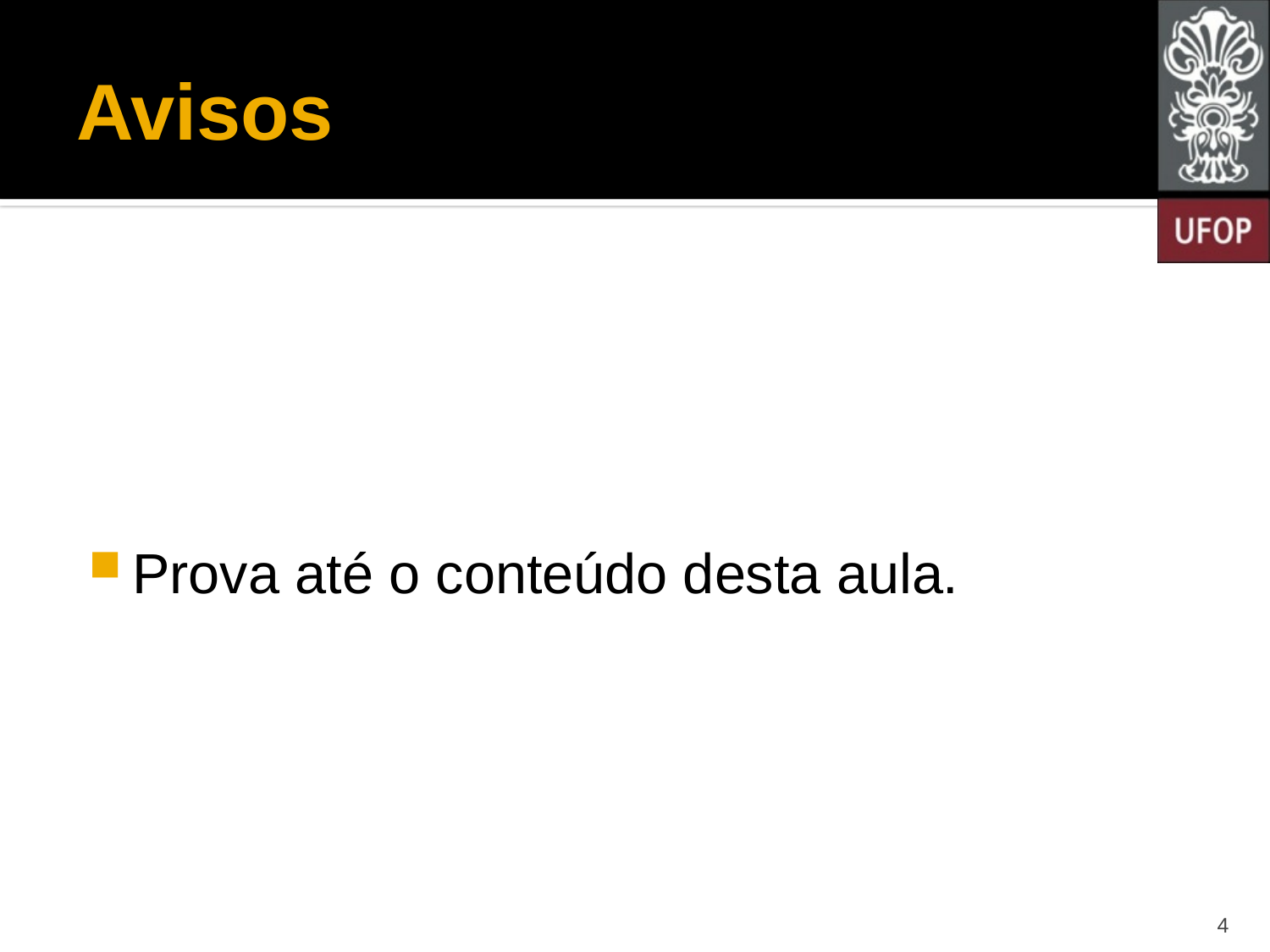

# Avisos
Prova até o conteúdo desta aula.
4